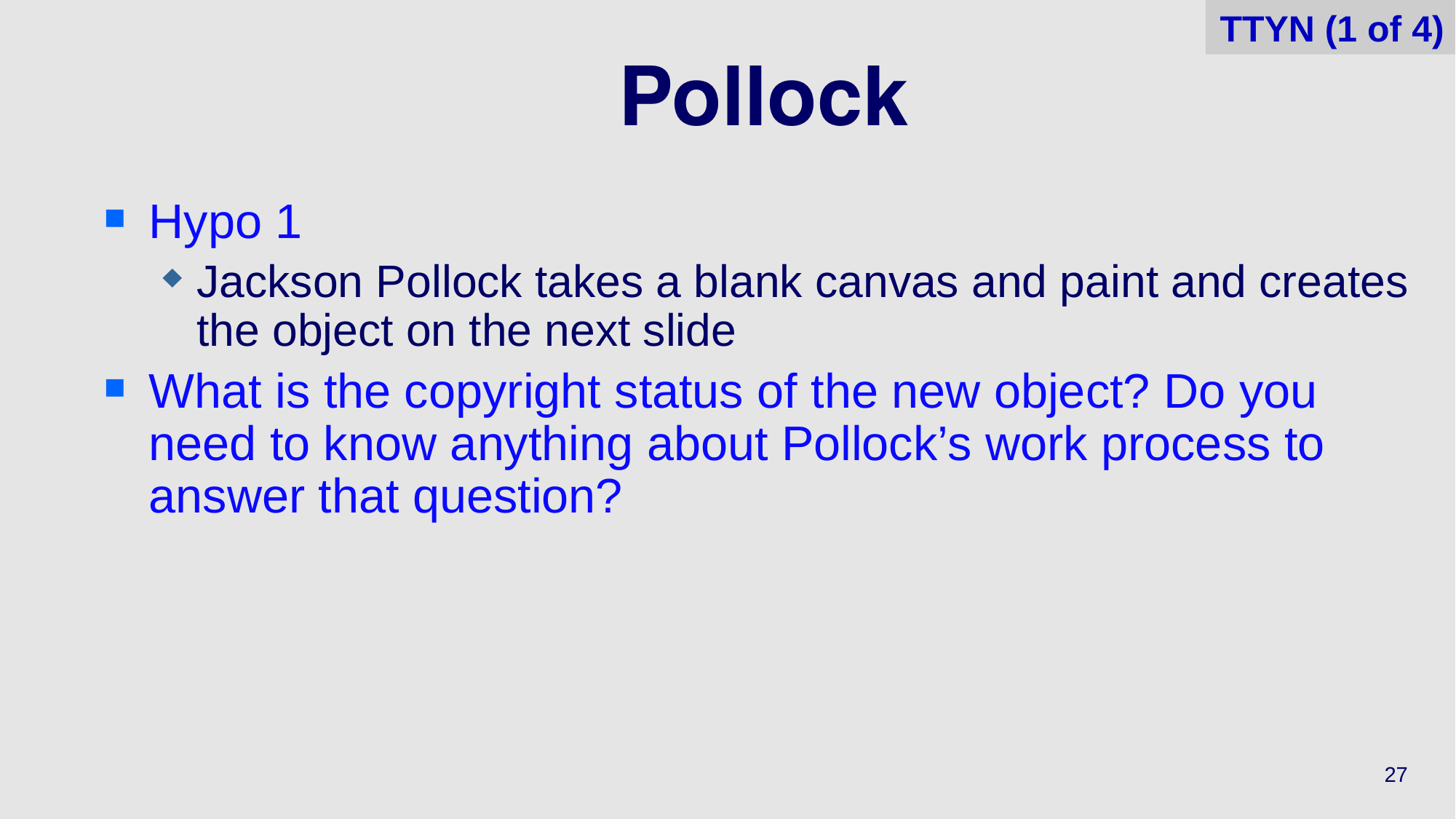

TTYN (1 of 4)
# Pollock
Hypo 1
Jackson Pollock takes a blank canvas and paint and creates the object on the next slide
What is the copyright status of the new object? Do you need to know anything about Pollock’s work process to answer that question?
27